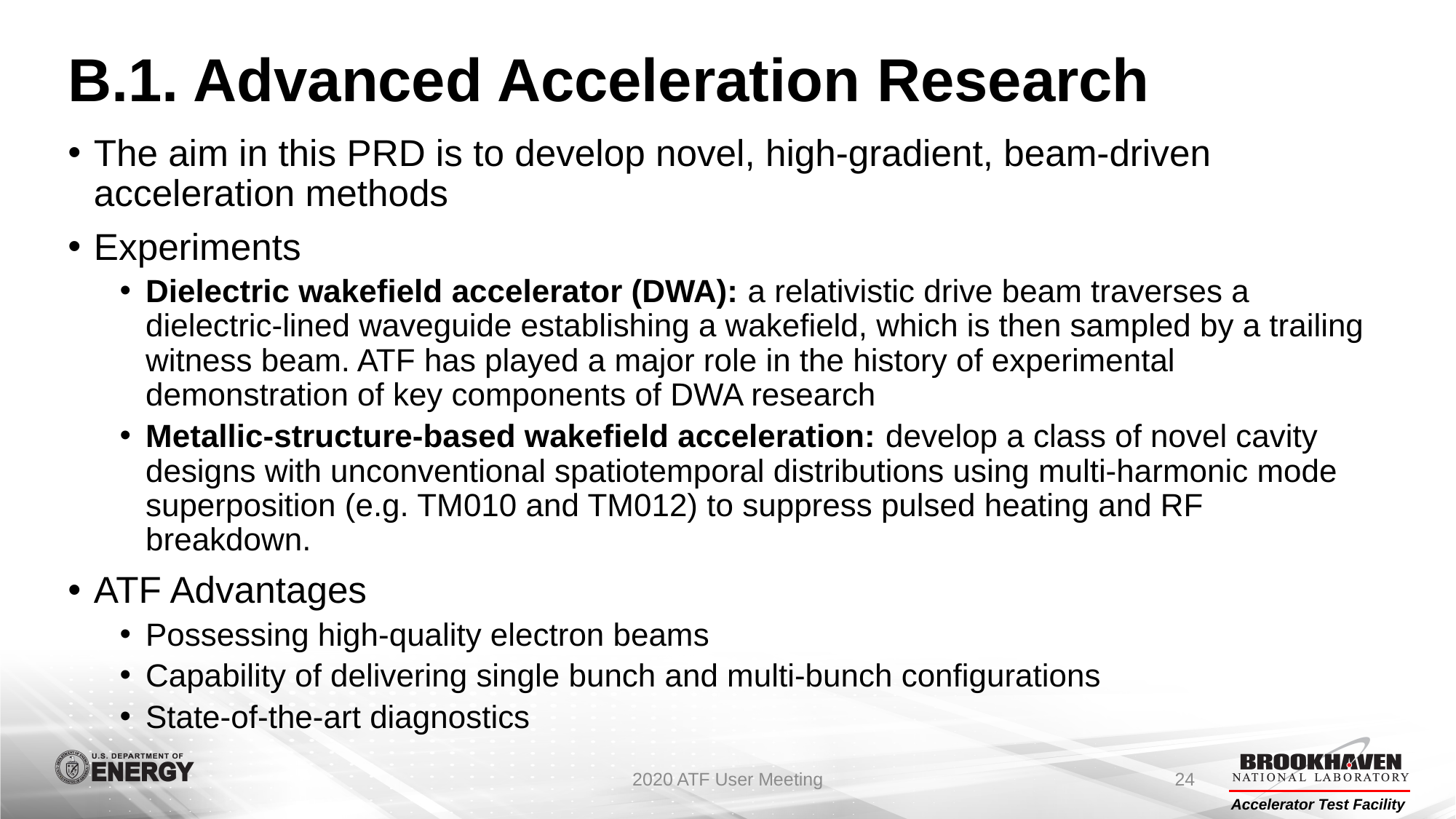

# B.1. Advanced Acceleration Research
The aim in this PRD is to develop novel, high-gradient, beam-driven acceleration methods
Experiments
Dielectric wakefield accelerator (DWA): a relativistic drive beam traverses a dielectric-lined waveguide establishing a wakefield, which is then sampled by a trailing witness beam. ATF has played a major role in the history of experimental demonstration of key components of DWA research
Metallic-structure-based wakefield acceleration: develop a class of novel cavity designs with unconventional spatiotemporal distributions using multi-harmonic mode superposition (e.g. TM010 and TM012) to suppress pulsed heating and RF breakdown.
ATF Advantages
Possessing high-quality electron beams
Capability of delivering single bunch and multi-bunch configurations
State-of-the-art diagnostics

2020 ATF User Meeting
24